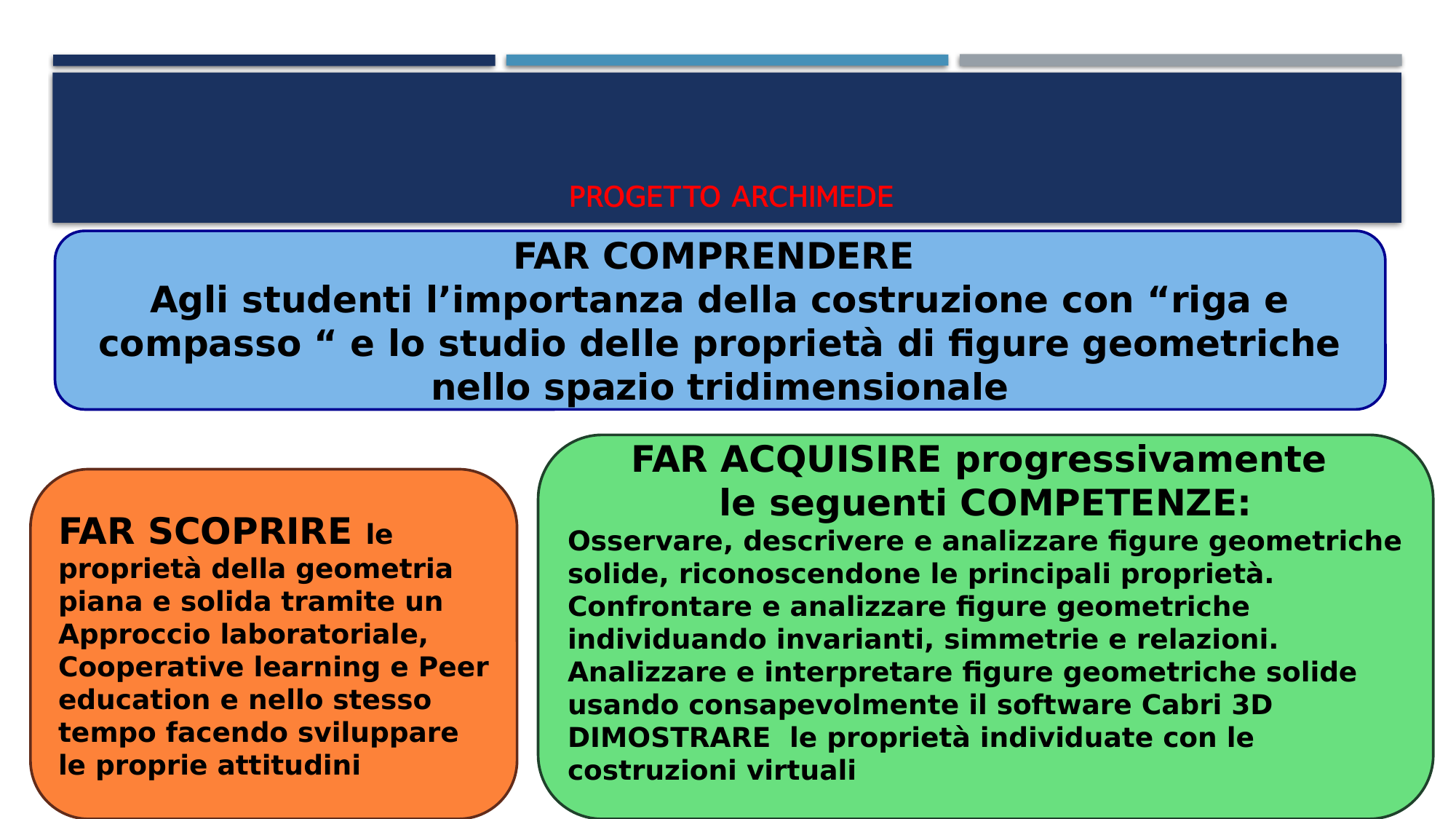

# Progetto Archimede
FAR COMPRENDERE
Agli studenti l’importanza della costruzione con “riga e compasso “ e lo studio delle proprietà di figure geometriche nello spazio tridimensionale

FAR ACQUISIRE progressivamente
le seguenti COMPETENZE:
Osservare, descrivere e analizzare figure geometriche solide, riconoscendone le principali proprietà.
Confrontare e analizzare figure geometriche individuando invarianti, simmetrie e relazioni.
Analizzare e interpretare figure geometriche solide usando consapevolmente il software Cabri 3D
DIMOSTRARE  le proprietà individuate con le costruzioni virtuali

FAR SCOPRIRE le proprietà della geometria piana e solida tramite un Approccio laboratoriale,
Cooperative learning e Peer education e nello stesso tempo facendo sviluppare le proprie attitudini